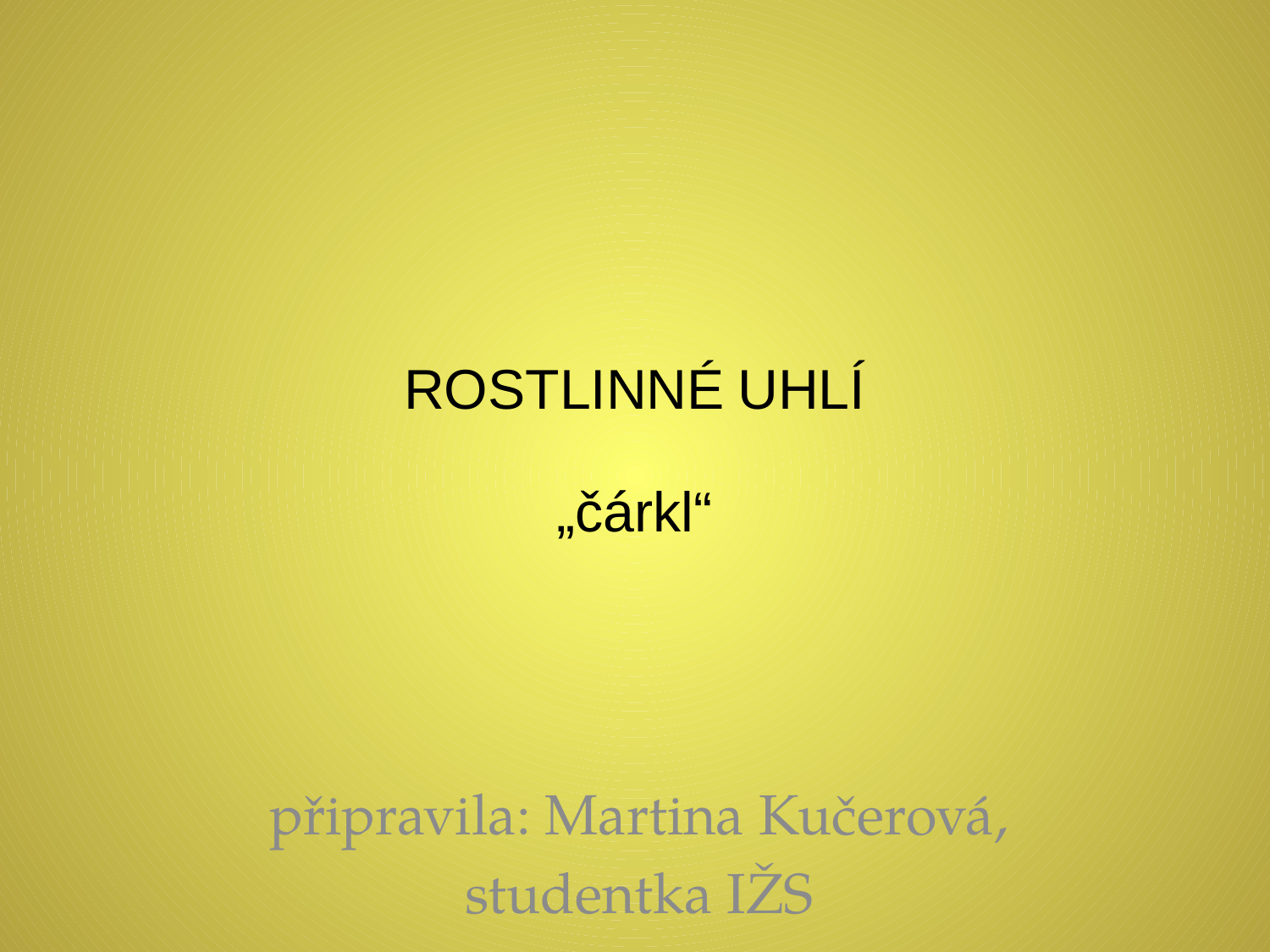

# ROSTLINNÉ UHLÍ „čárkl“
připravila: Martina Kučerová,
studentka IŽS